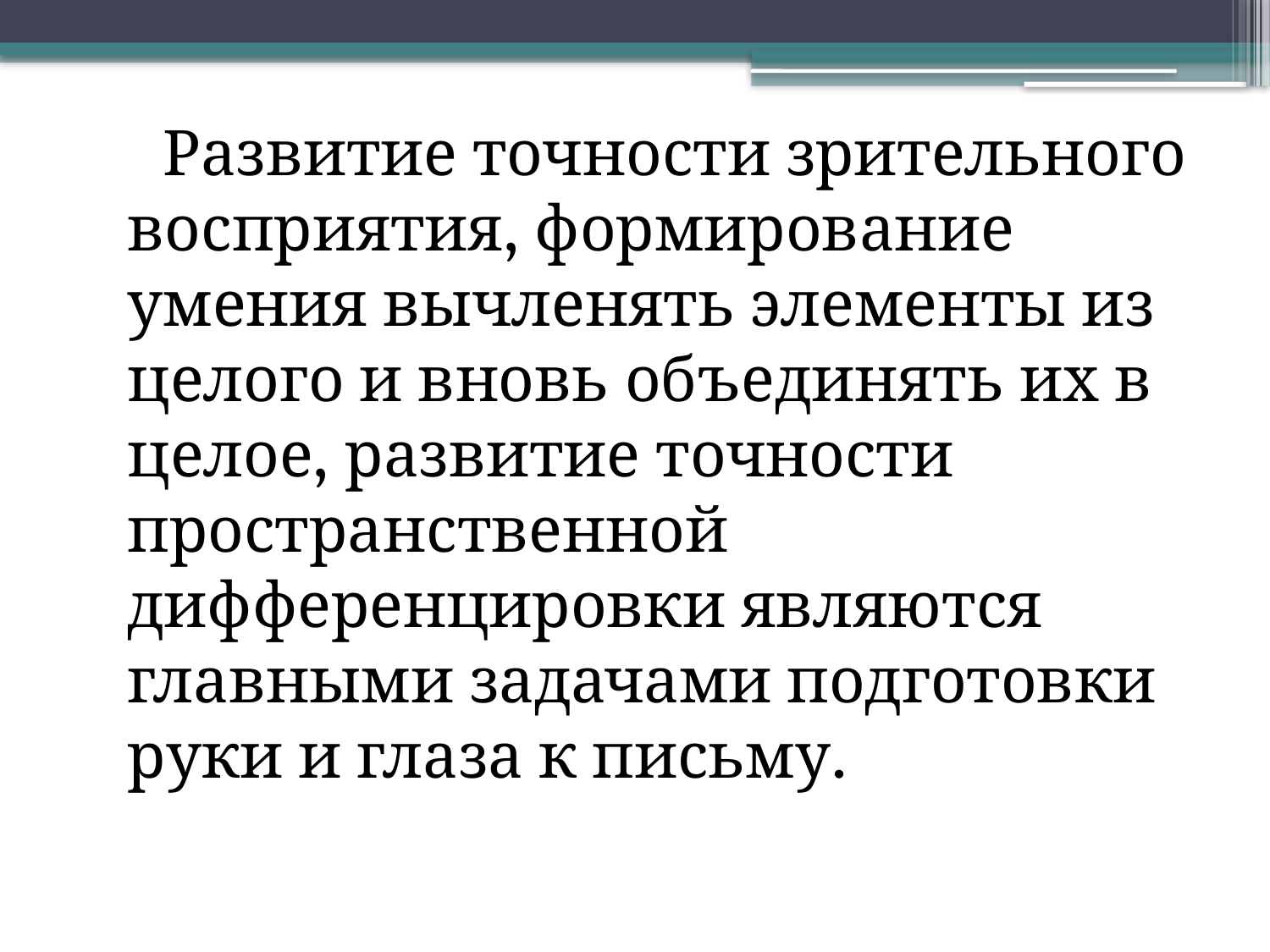

Развитие точности зрительного восприятия, формирование умения вычленять элементы из целого и вновь объединять их в целое, развитие точности пространственной дифференцировки являются главными задачами подготовки руки и глаза к письму.